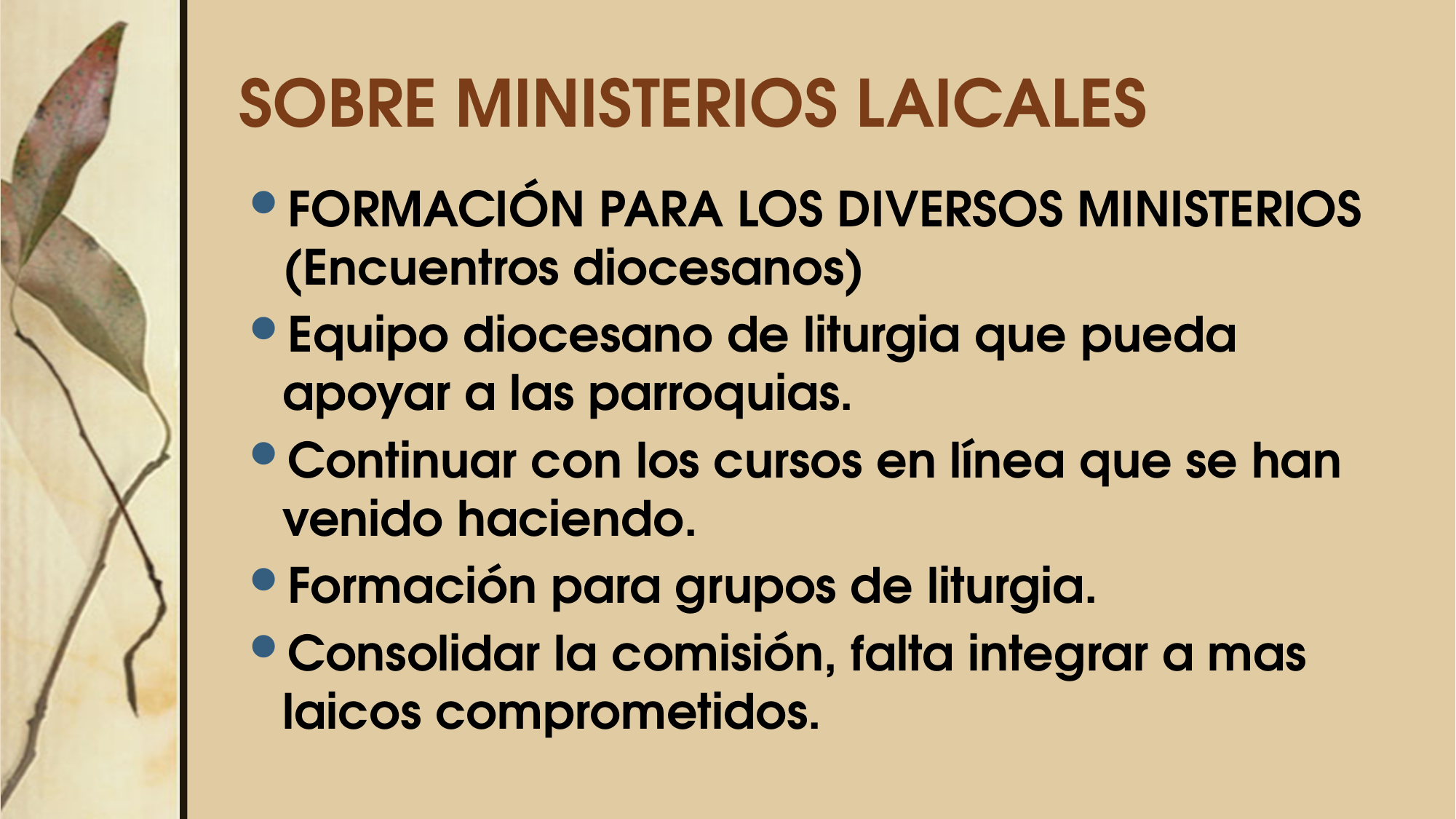

# SOBRE MINISTERIOS LAICALES
FORMACIÓN PARA LOS DIVERSOS MINISTERIOS (Encuentros diocesanos)
Equipo diocesano de liturgia que pueda apoyar a las parroquias.
Continuar con los cursos en línea que se han venido haciendo.
Formación para grupos de liturgia.
Consolidar la comisión, falta integrar a mas laicos comprometidos.